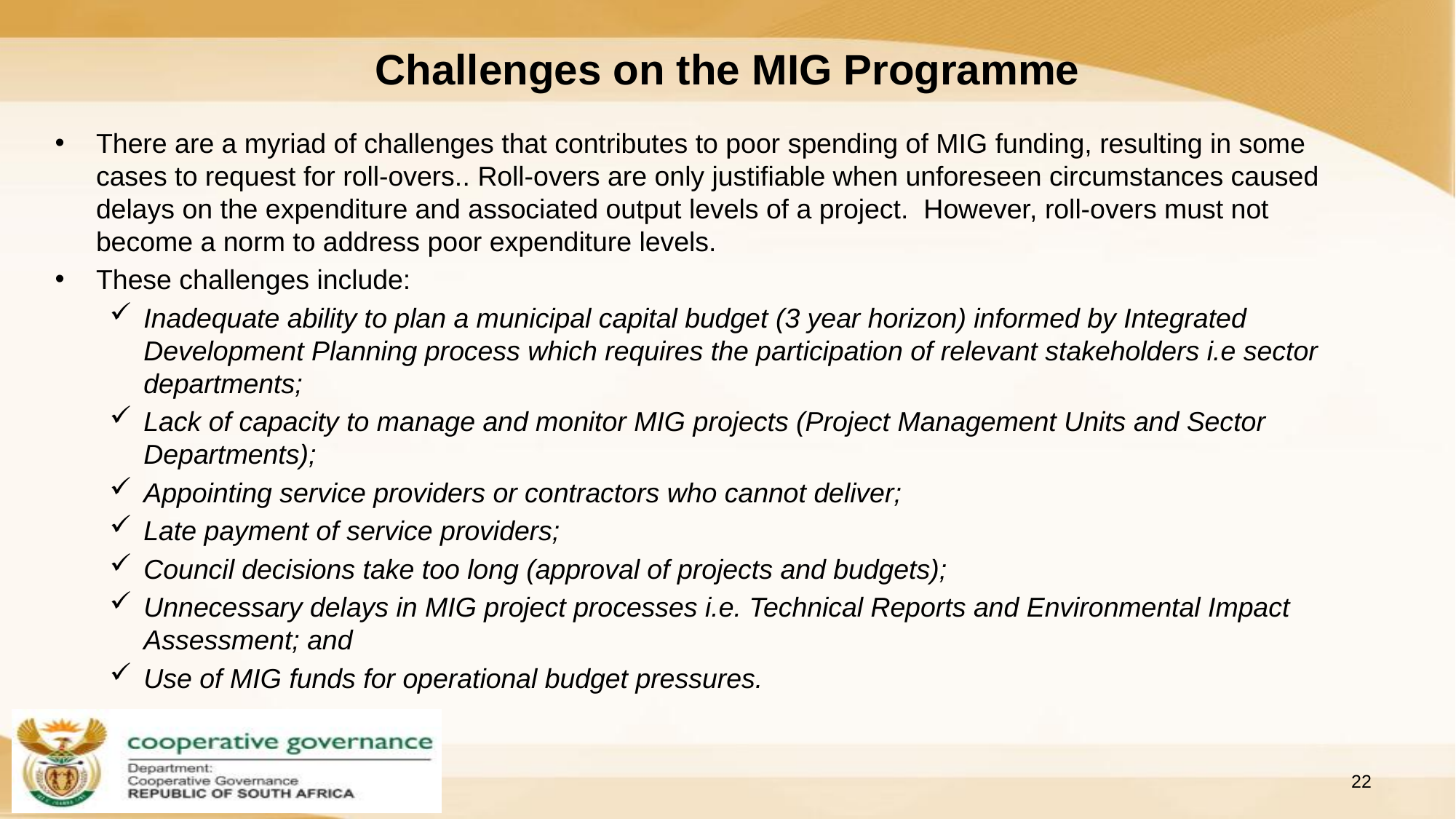

# Challenges on the MIG Programme
There are a myriad of challenges that contributes to poor spending of MIG funding, resulting in some cases to request for roll-overs.. Roll-overs are only justifiable when unforeseen circumstances caused delays on the expenditure and associated output levels of a project.  However, roll-overs must not become a norm to address poor expenditure levels.
These challenges include:
Inadequate ability to plan a municipal capital budget (3 year horizon) informed by Integrated Development Planning process which requires the participation of relevant stakeholders i.e sector departments;
Lack of capacity to manage and monitor MIG projects (Project Management Units and Sector Departments);
Appointing service providers or contractors who cannot deliver;
Late payment of service providers;
Council decisions take too long (approval of projects and budgets);
Unnecessary delays in MIG project processes i.e. Technical Reports and Environmental Impact Assessment; and
Use of MIG funds for operational budget pressures.

22